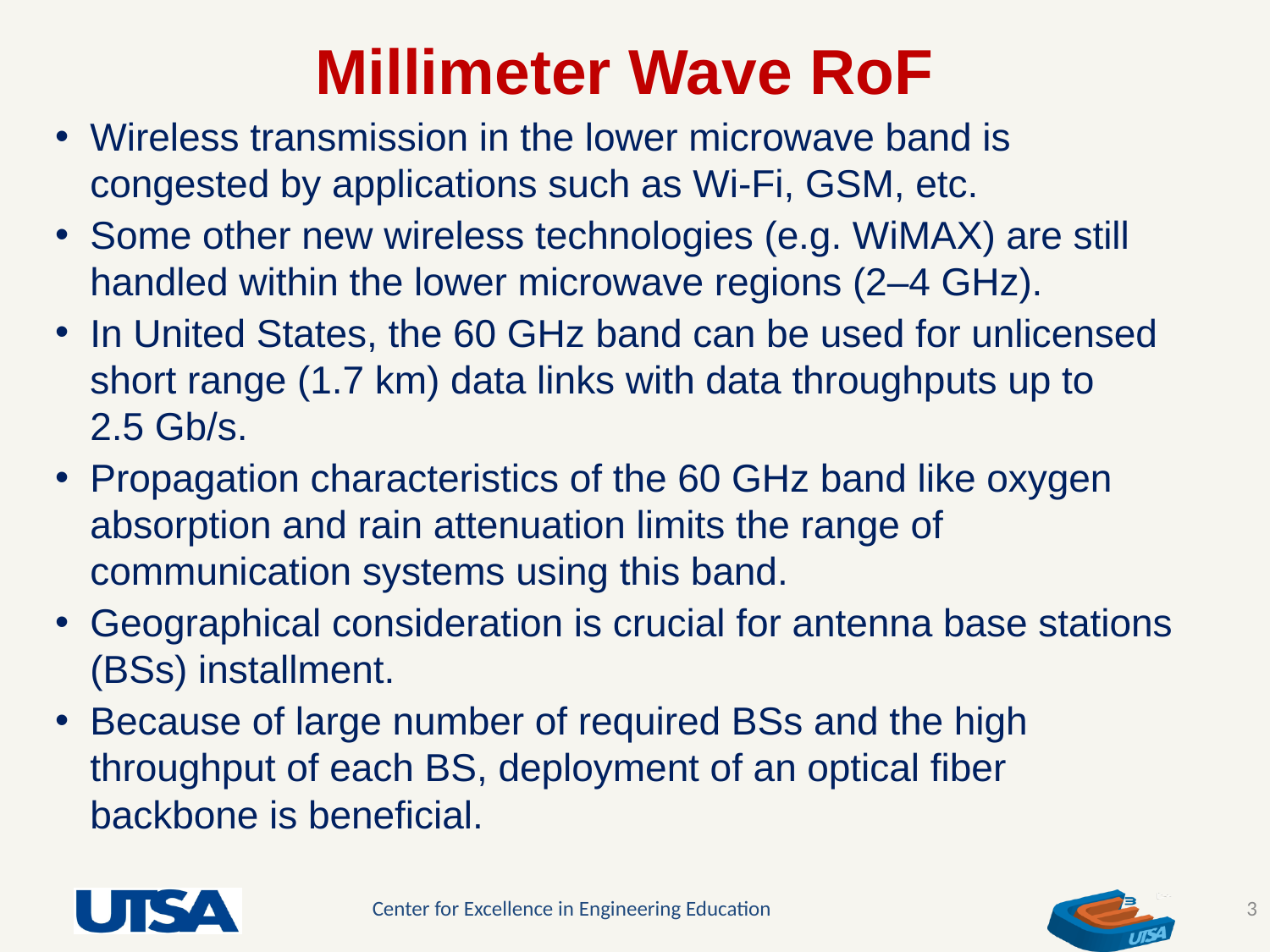

Millimeter Wave RoF
Wireless transmission in the lower microwave band is congested by applications such as Wi-Fi, GSM, etc.
Some other new wireless technologies (e.g. WiMAX) are still handled within the lower microwave regions (2–4 GHz).
In United States, the 60 GHz band can be used for unlicensed short range (1.7 km) data links with data throughputs up to 2.5 Gb/s.
Propagation characteristics of the 60 GHz band like oxygen absorption and rain attenuation limits the range of communication systems using this band.
Geographical consideration is crucial for antenna base stations (BSs) installment.
Because of large number of required BSs and the high throughput of each BS, deployment of an optical fiber backbone is beneficial.

3